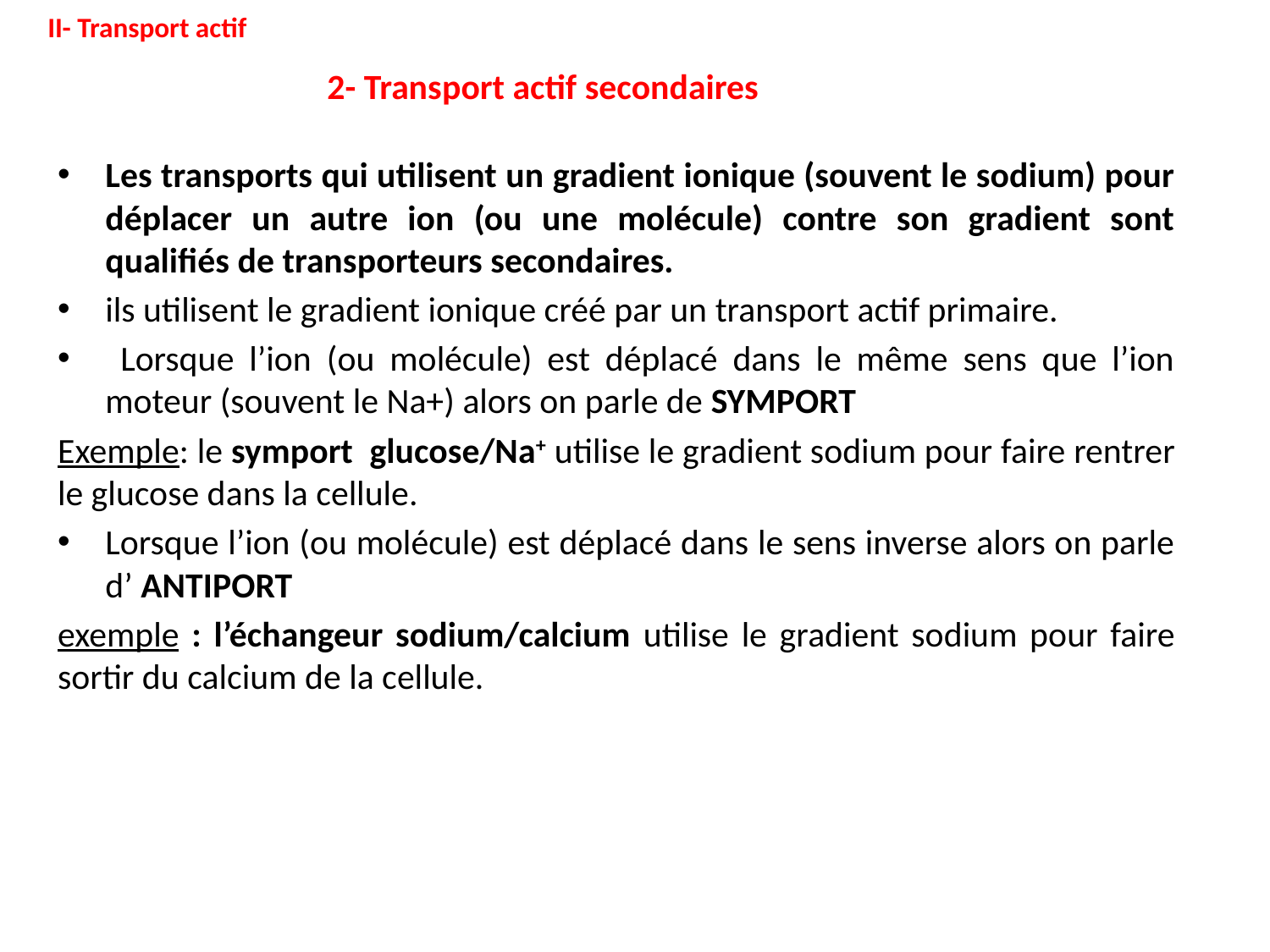

# II- Transport actif 2- Transport actif secondaires
Les transports qui utilisent un gradient ionique (souvent le sodium) pour déplacer un autre ion (ou une molécule) contre son gradient sont qualifiés de transporteurs secondaires.
ils utilisent le gradient ionique créé par un transport actif primaire.
 Lorsque l’ion (ou molécule) est déplacé dans le même sens que l’ion moteur (souvent le Na+) alors on parle de SYMPORT
Exemple: le symport  glucose/Na+ utilise le gradient sodium pour faire rentrer le glucose dans la cellule.
Lorsque l’ion (ou molécule) est déplacé dans le sens inverse alors on parle d’ ANTIPORT
exemple : l’échangeur sodium/calcium utilise le gradient sodium pour faire sortir du calcium de la cellule.